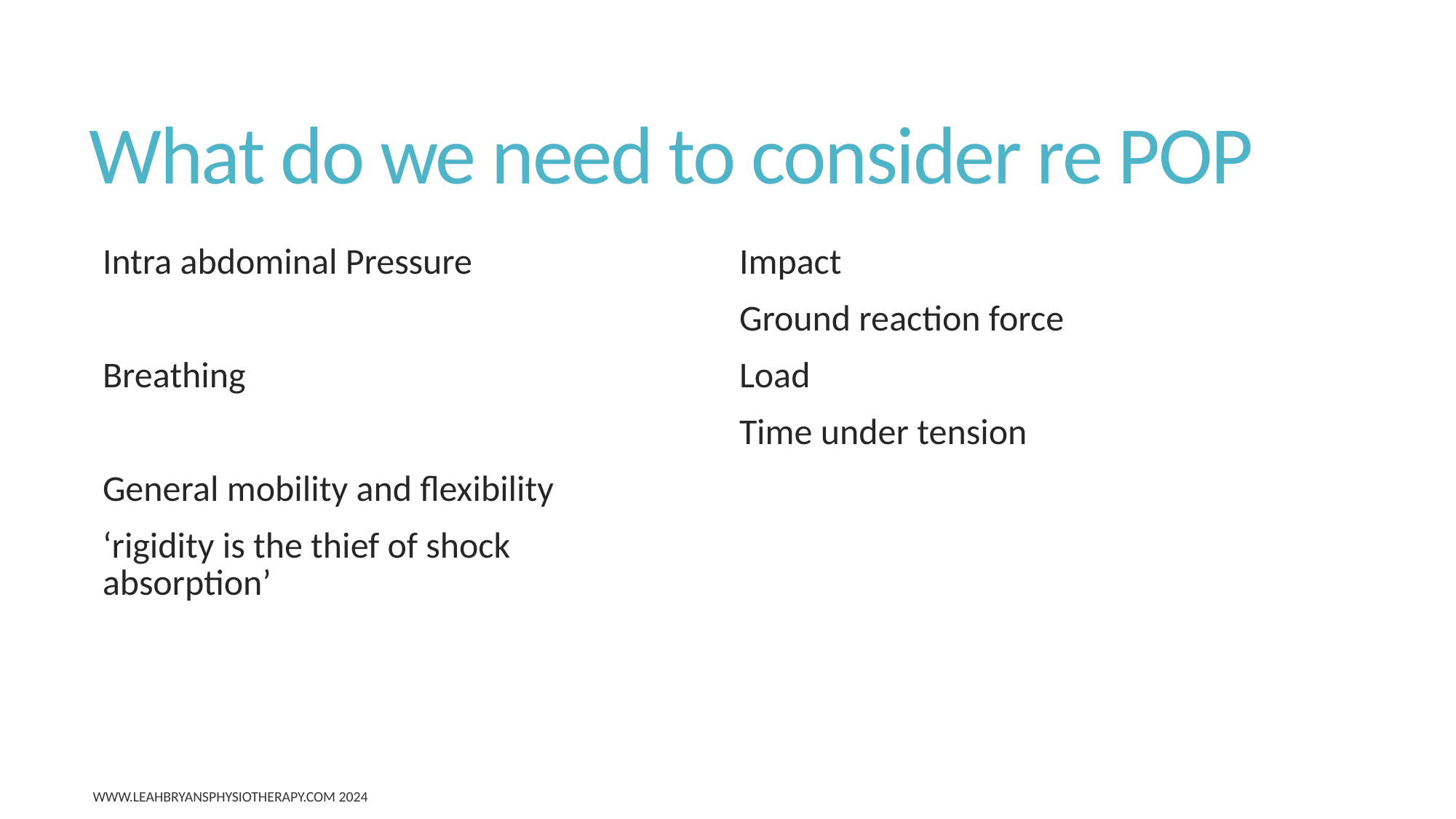

# What do we need to consider re POP
Intra abdominal Pressure

Breathing

General mobility and flexibility
‘rigidity is the thief of shock absorption’
Impact
Ground reaction force
Load
Time under tension

www.leahbryansphysiotherapy.com 2024